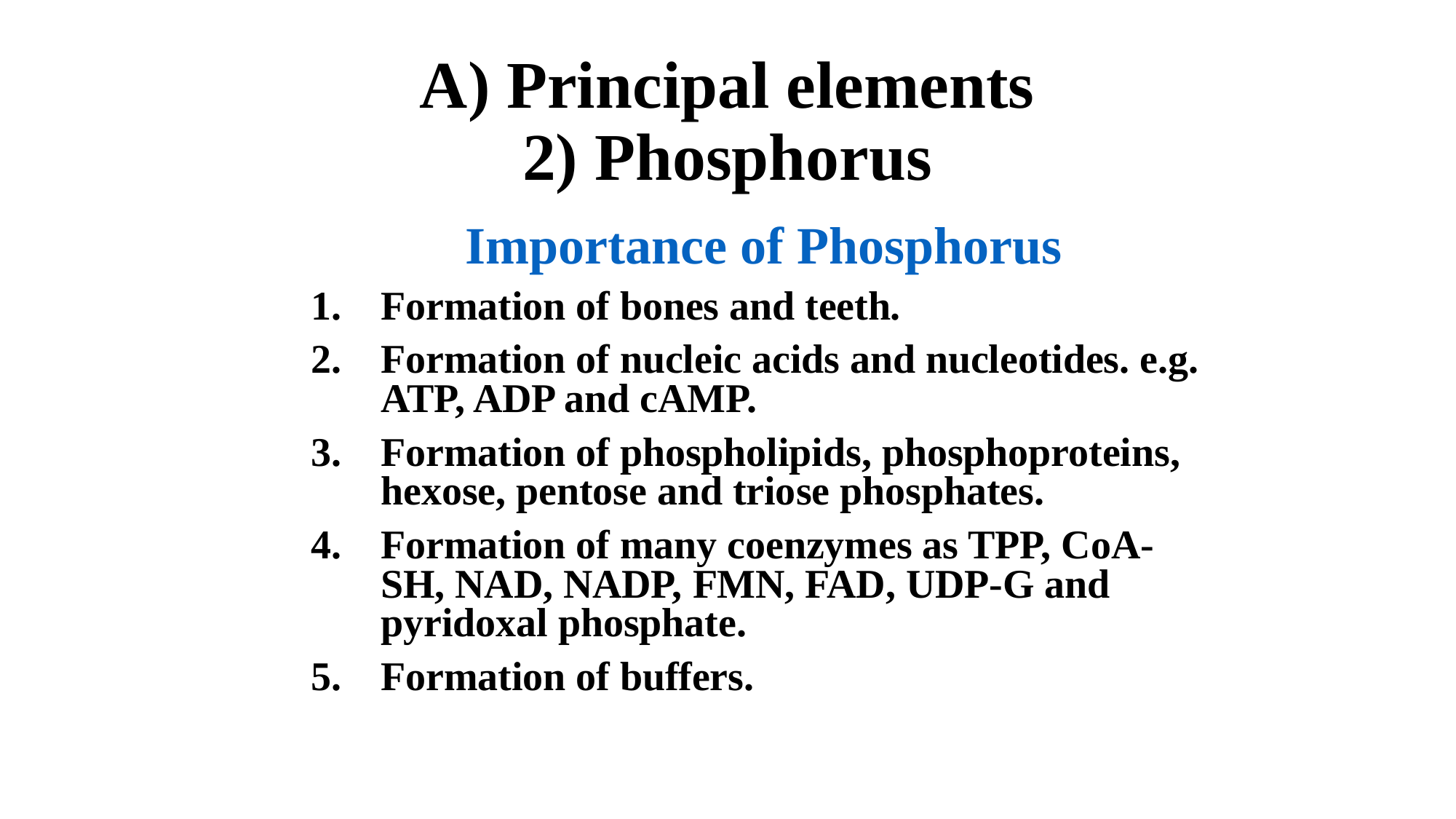

# A) Principal elements 2) Phosphorus
Importance of Phosphorus
Formation of bones and teeth.
Formation of nucleic acids and nucleotides. e.g. ATP, ADP and cAMP.
Formation of phospholipids, phosphoproteins, hexose, pentose and triose phosphates.
Formation of many coenzymes as TPP, CoA-SH, NAD, NADP, FMN, FAD, UDP-G and pyridoxal phosphate.
Formation of buffers.